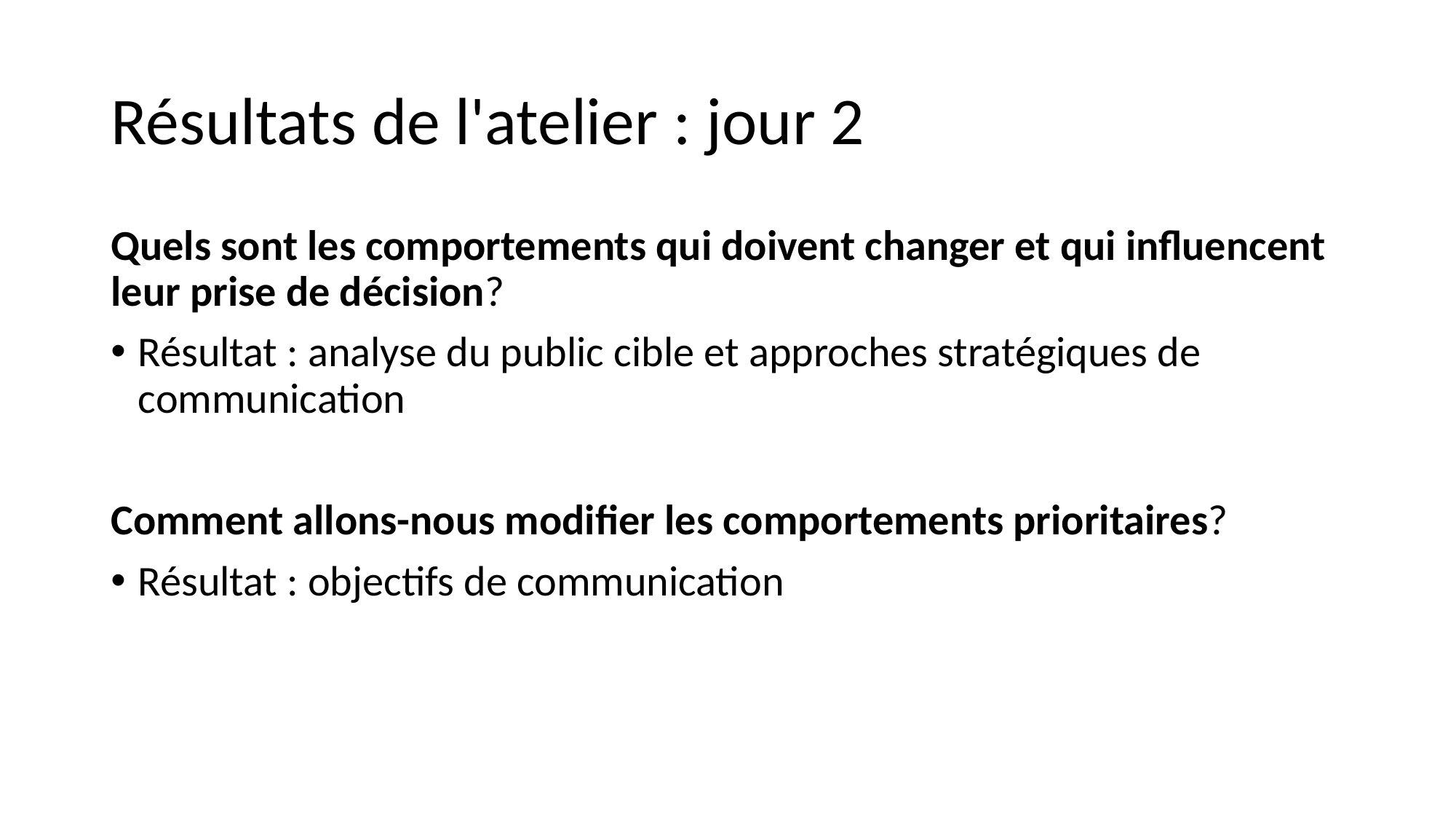

# Résultats de l'atelier : jour 2
Quels sont les comportements qui doivent changer et qui influencent leur prise de décision?
Résultat : analyse du public cible et approches stratégiques de communication

Comment allons-nous modifier les comportements prioritaires?
Résultat : objectifs de communication